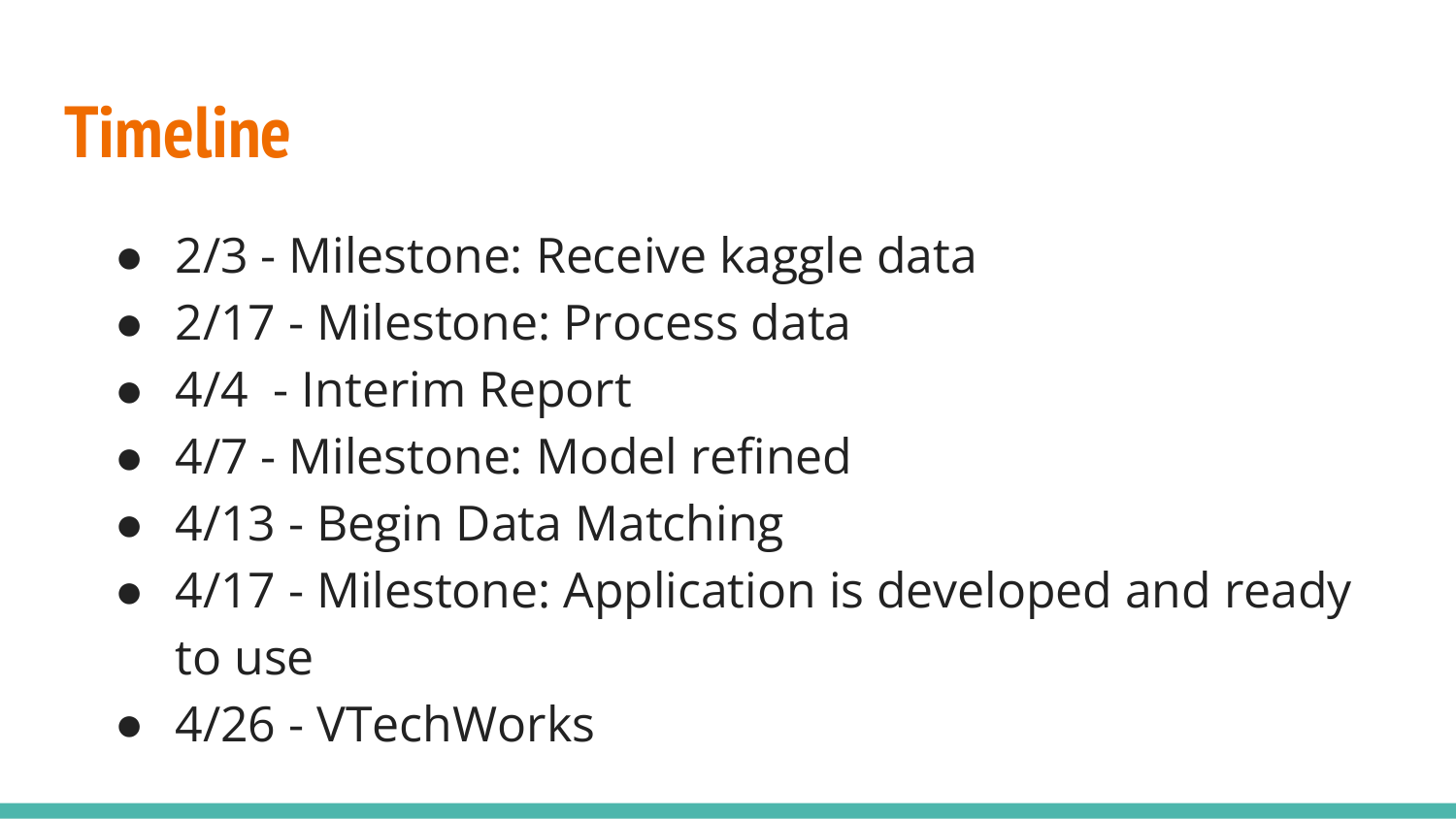

# Timeline
2/3 - Milestone: Receive kaggle data
2/17 - Milestone: Process data
4/4  - Interim Report
4/7 - Milestone: Model refined
4/13 - Begin Data Matching
4/17 - Milestone: Application is developed and ready to use
4/26 - VTechWorks